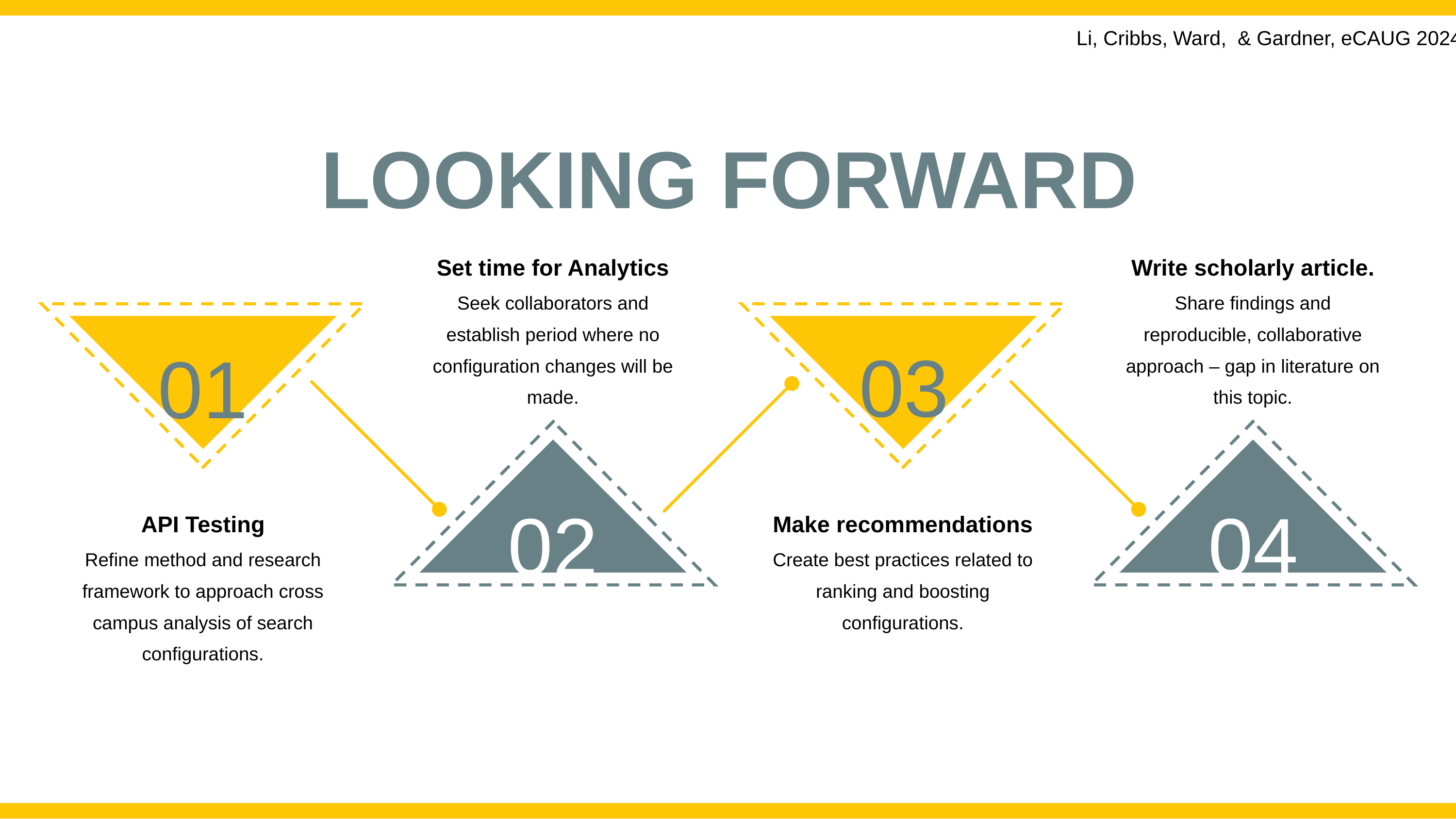

Li, Cribbs, Ward,  & Gardner, eCAUG 2024

LOOKING FORWARD
Set time for Analytics
Seek collaborators and establish period where no configuration changes will be made.
Write scholarly article.
Share findings and reproducible, collaborative approach – gap in literature on this topic.

03
01

02
04
API Testing
Refine method and research framework to approach cross campus analysis of search configurations.
Make recommendations
Create best practices related to ranking and boosting configurations.